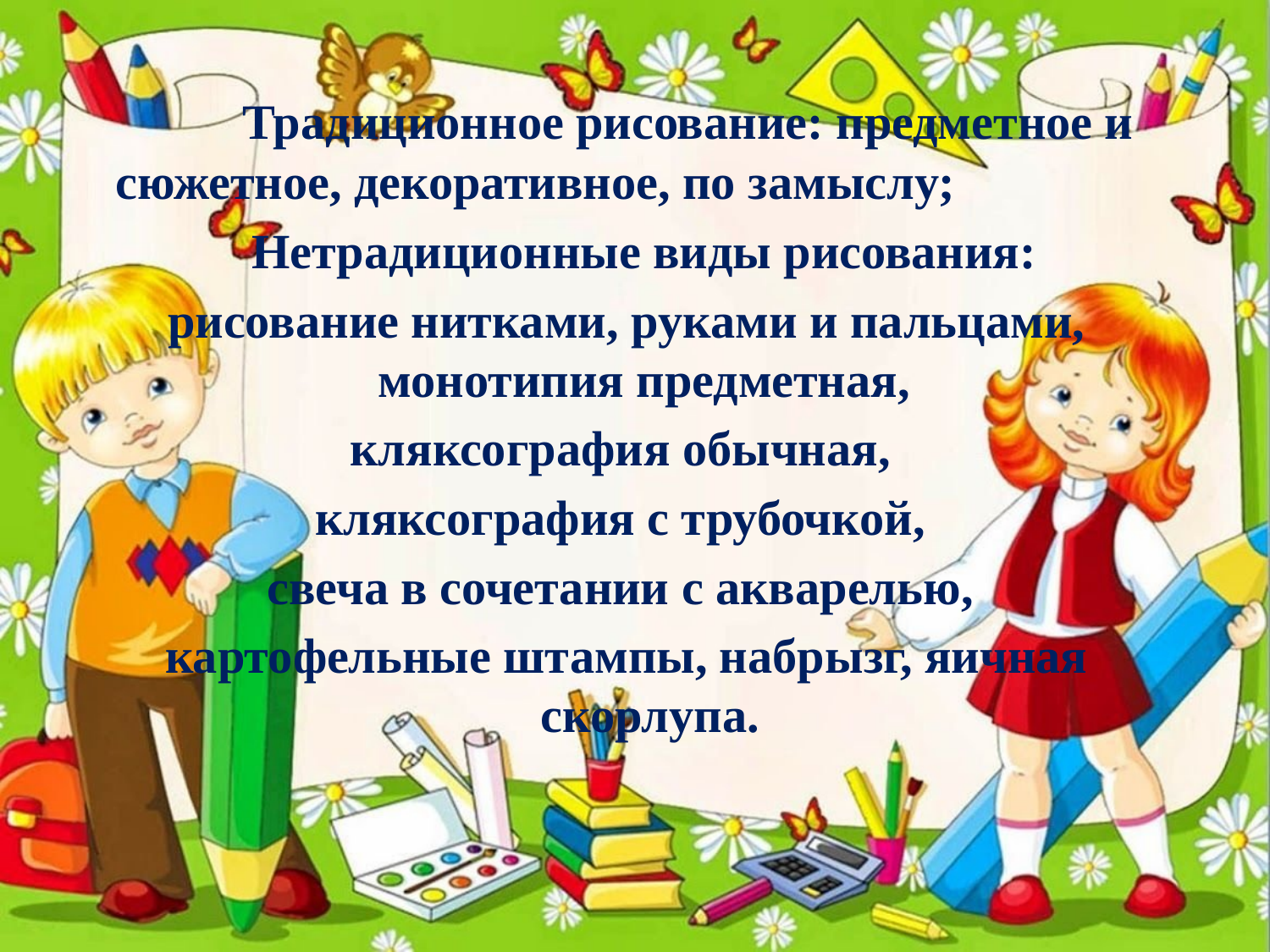

#
		Традиционное рисование: предметное и сюжетное, декоративное, по замыслу;
	Нетрадиционные виды рисования:
рисование нитками, руками и пальцами, монотипия предметная,
кляксография обычная,
кляксография с трубочкой,
свеча в сочетании с акварелью,
картофельные штампы, набрызг, яичная скорлупа.